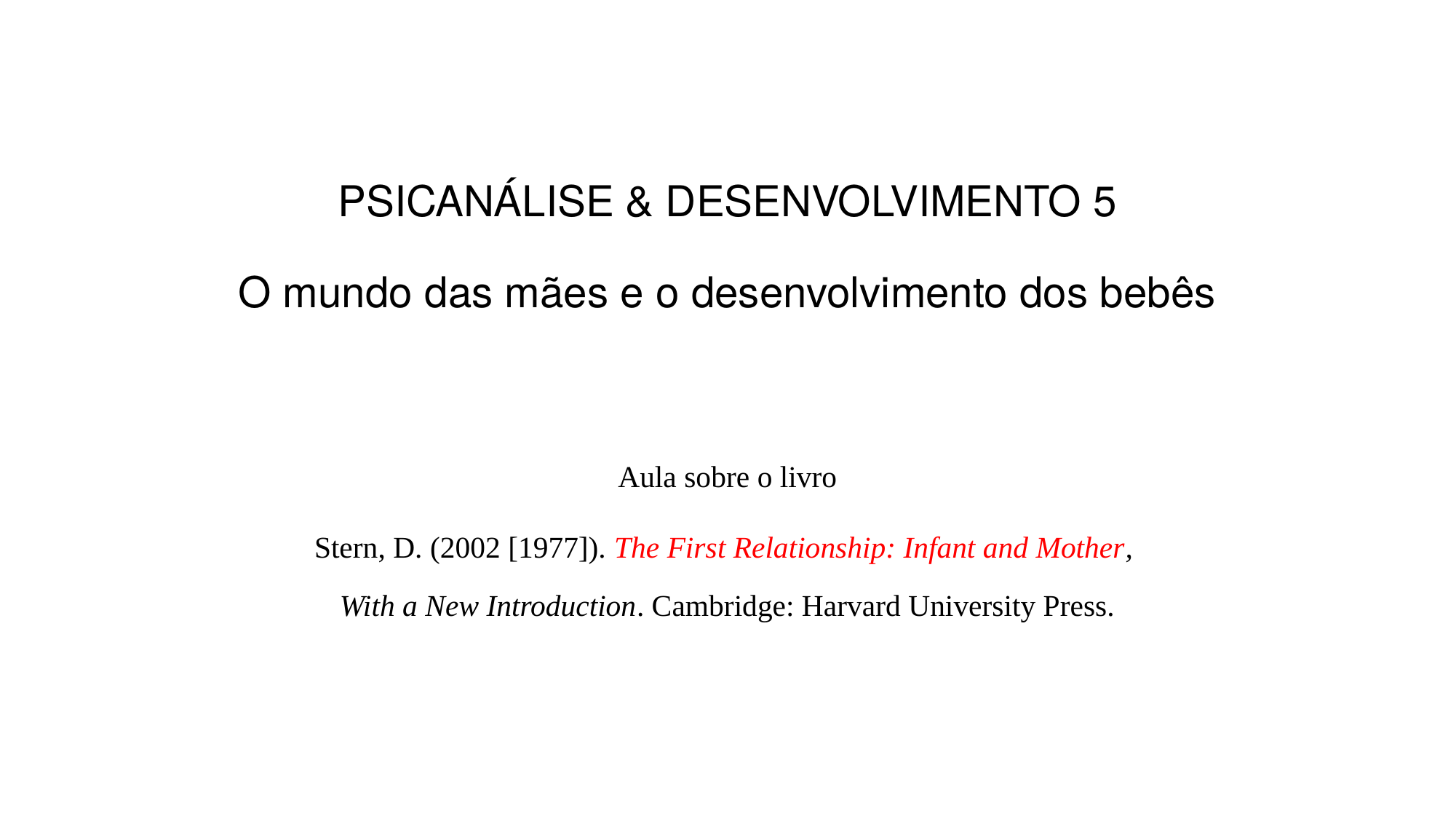

# PSICANÁLISE & DESENVOLVIMENTO 5 O mundo das mães e o desenvolvimento dos bebês
Aula sobre o livro
Stern, D. (2002 [1977]). The First Relationship: Infant and Mother,
With a New Introduction. Cambridge: Harvard University Press.